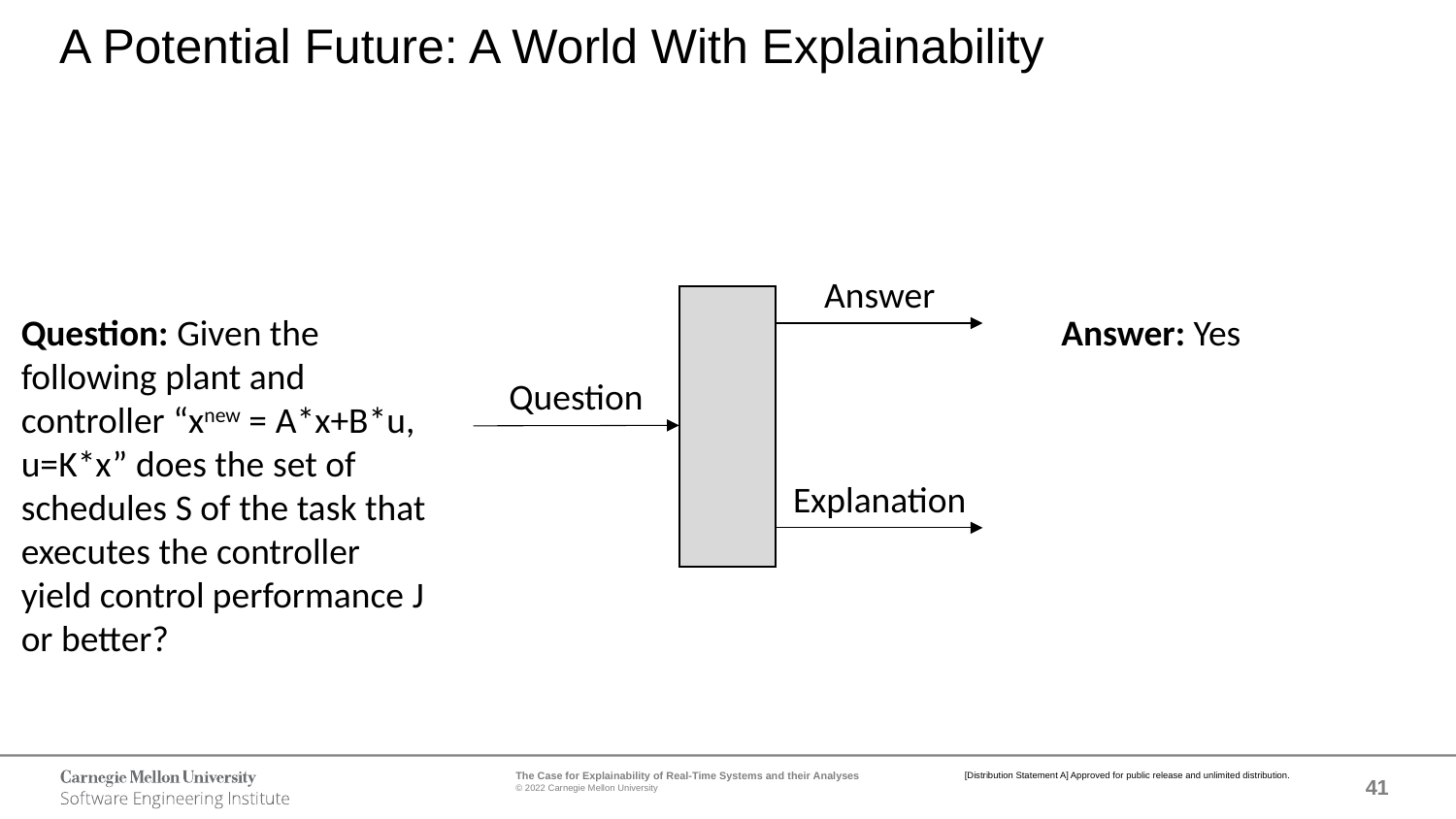

A Potential Future: A World With Explainability
Answer

Question: Given the following plant and controller “xnew = A*x+B*u, u=K*x” does the set of schedules S of the task that executes the controller yield control performance J or better?
Answer: Yes
Question
Explanation